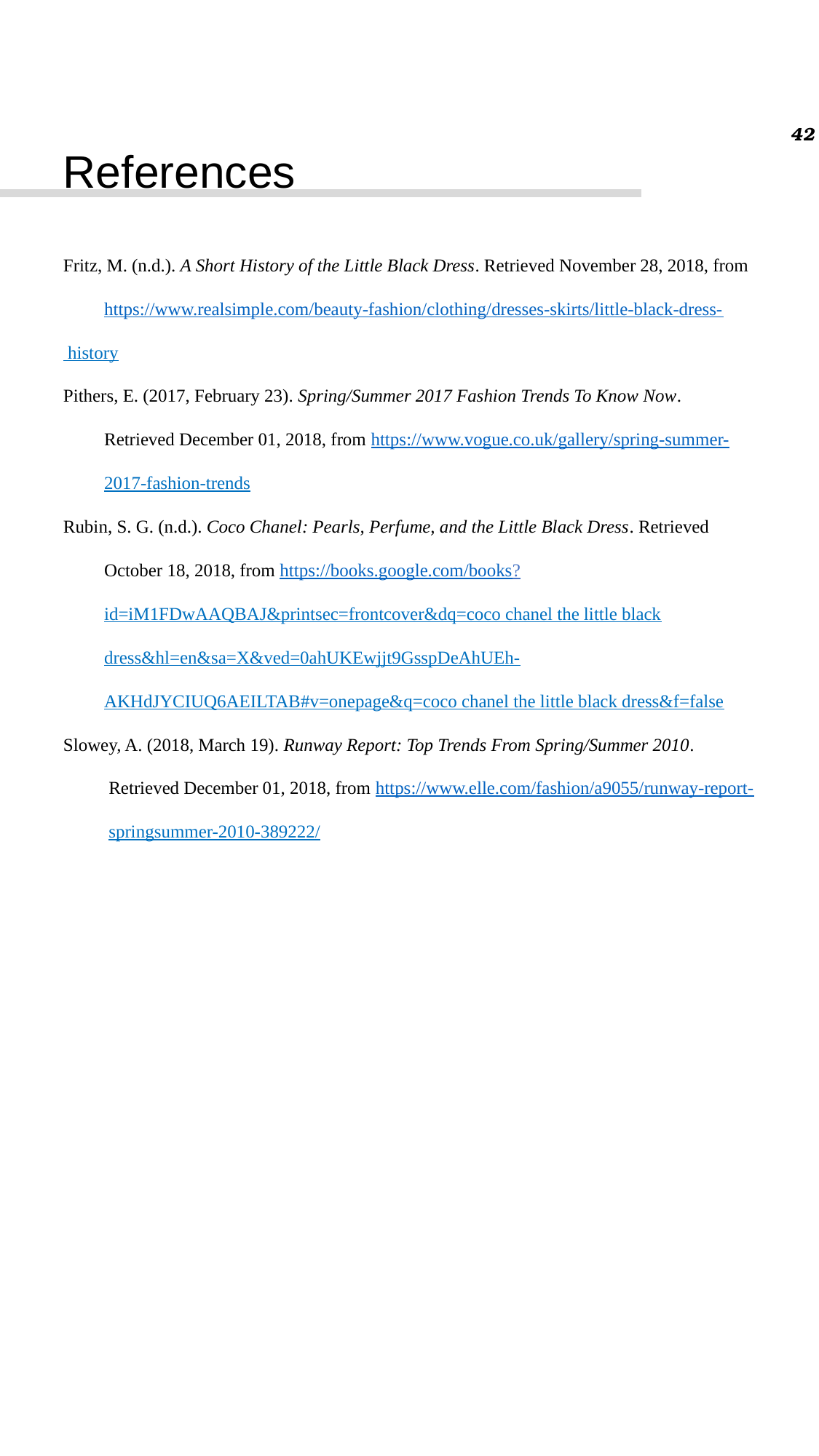

42
References

Fritz, M. (n.d.). A Short History of the Little Black Dress. Retrieved November 28, 2018, from
         https://www.realsimple.com/beauty-fashion/clothing/dresses-skirts/little-black-dress-         history
Pithers, E. (2017, February 23). Spring/Summer 2017 Fashion Trends To Know Now.
         Retrieved December 01, 2018, from https://www.vogue.co.uk/gallery/spring-summer-
         2017-fashion-trends
Rubin, S. G. (n.d.). Coco Chanel: Pearls, Perfume, and the Little Black Dress. Retrieved
         October 18, 2018, from https://books.google.com/books?
         id=iM1FDwAAQBAJ&printsec=frontcover&dq=coco chanel the little black
         dress&hl=en&sa=X&ved=0ahUKEwjjt9GsspDeAhUEh-
         AKHdJYCIUQ6AEILTAB#v=onepage&q=coco chanel the little black dress&f=false
Slowey, A. (2018, March 19). Runway Report: Top Trends From Spring/Summer 2010.
          Retrieved December 01, 2018, from https://www.elle.com/fashion/a9055/runway-report-
          springsummer-2010-389222/